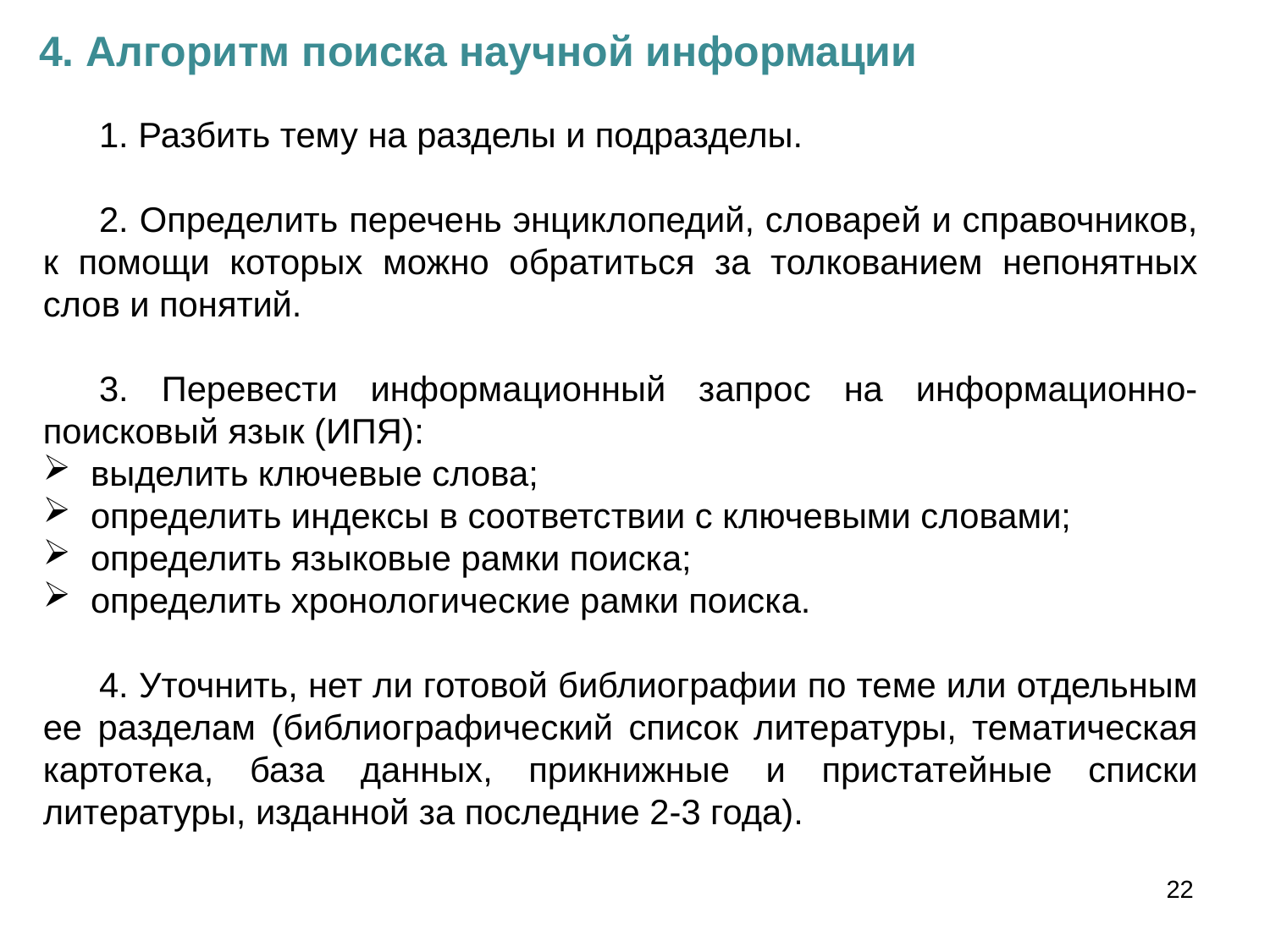

4. Алгоритм поиска научной информации
1. Разбить тему на разделы и подразделы.

2. Определить перечень энциклопедий, словарей и справочников, к помощи которых можно обратиться за толкованием непонятных слов и понятий.

3. Перевести информационный запрос на информационно-поисковый язык (ИПЯ):
выделить ключевые слова;
определить индексы в соответствии с ключевыми словами;
определить языковые рамки поиска;
определить хронологические рамки поиска.

4. Уточнить, нет ли готовой библиографии по теме или отдельным ее разделам (библиографический список литературы, тематическая картотека, база данных, прикнижные и пристатейные списки литературы, изданной за последние 2-3 года).
22